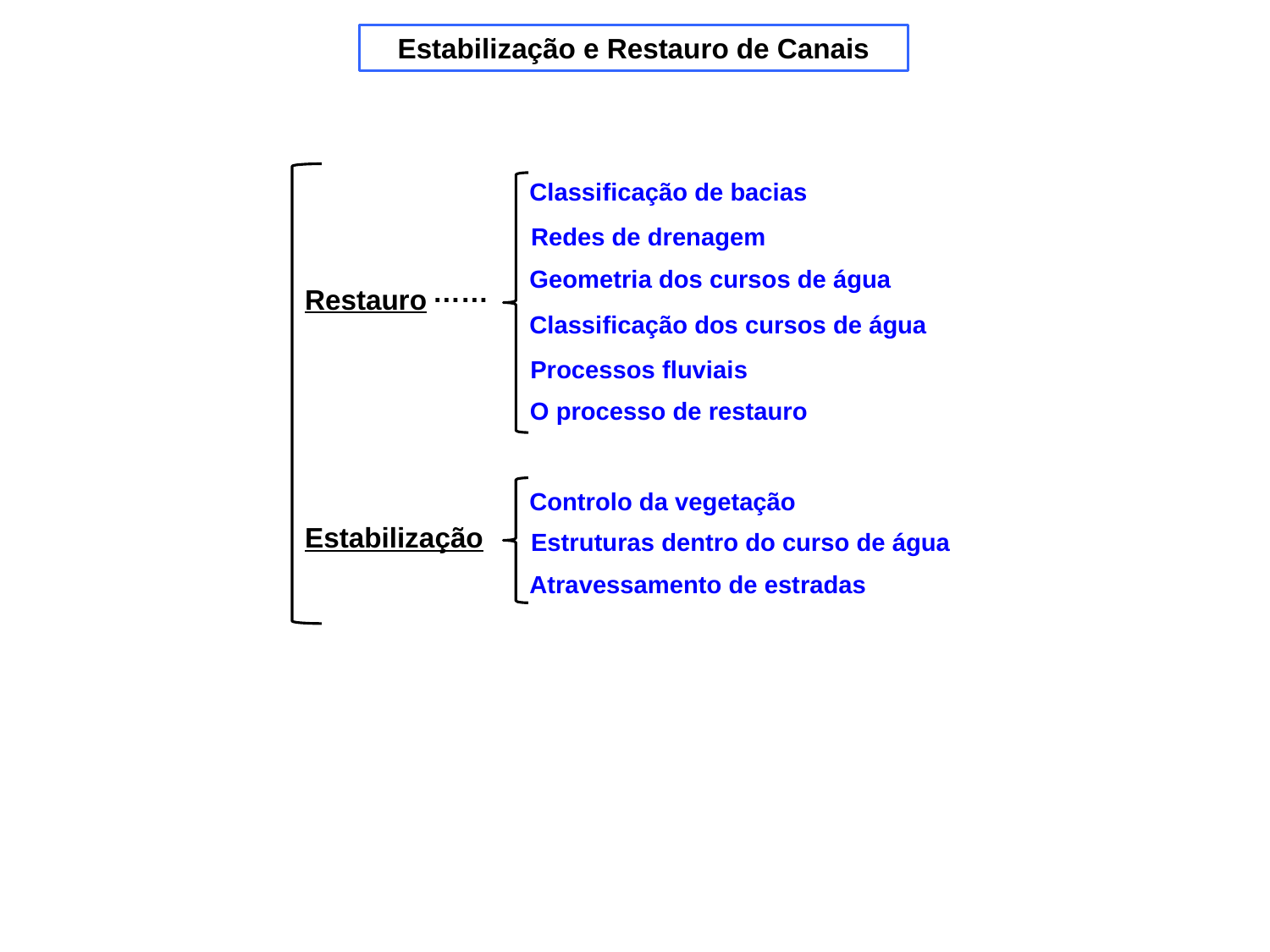

Estabilização e Restauro de Canais

Classificação de bacias

Redes de drenagem
Geometria dos cursos de água
……
Restauro
Classificação dos cursos de água
Processos fluviais
O processo de restauro

Controlo da vegetação
Estabilização
Estruturas dentro do curso de água
Atravessamento de estradas